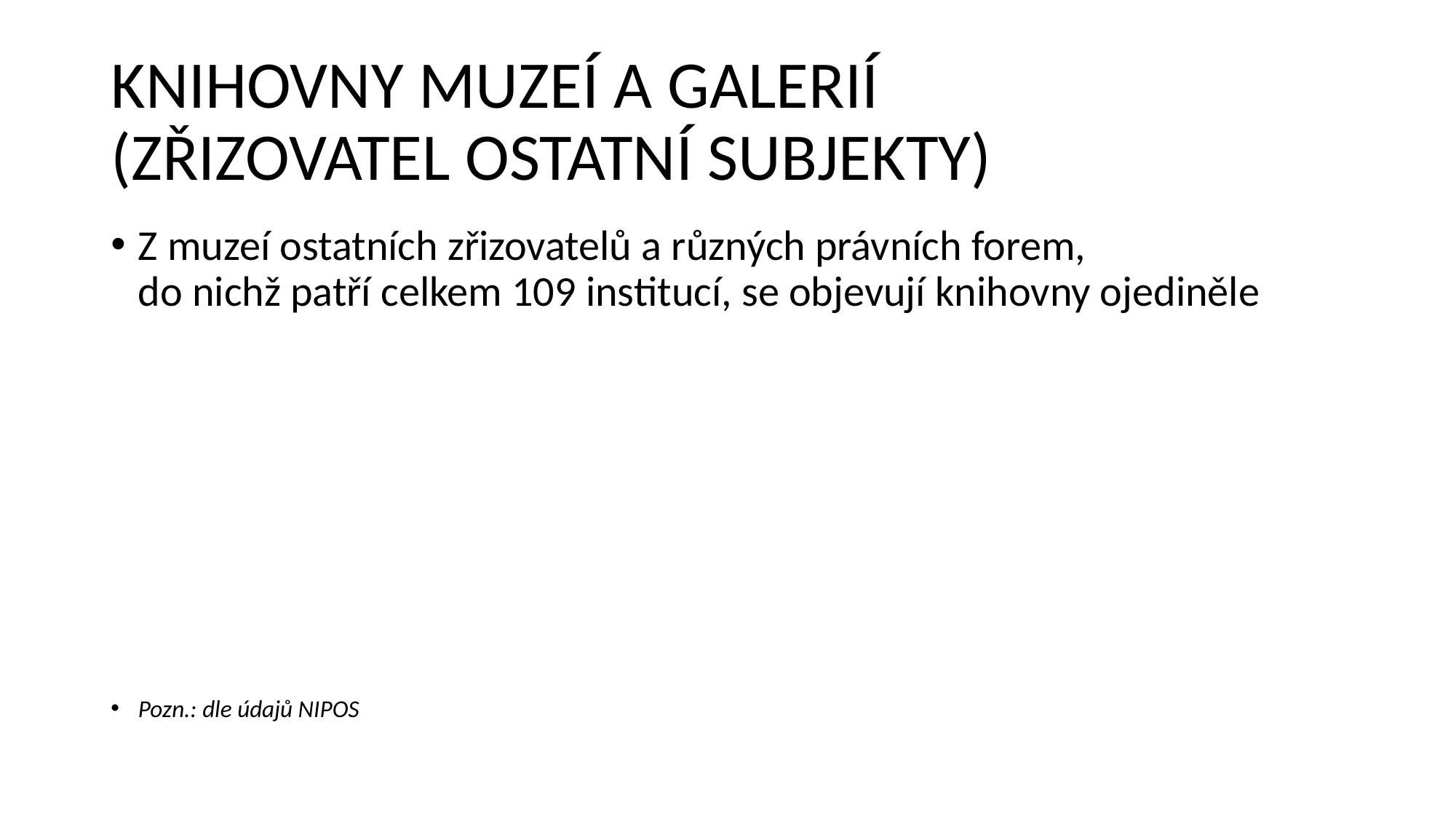

# KNIHOVNY MUZEÍ A GALERIÍ (ZŘIZOVATEL OSTATNÍ SUBJEKTY)
Z muzeí ostatních zřizovatelů a různých právních forem,                          do nichž patří celkem 109 institucí, se objevují knihovny ojediněle

Pozn.: dle údajů NIPOS